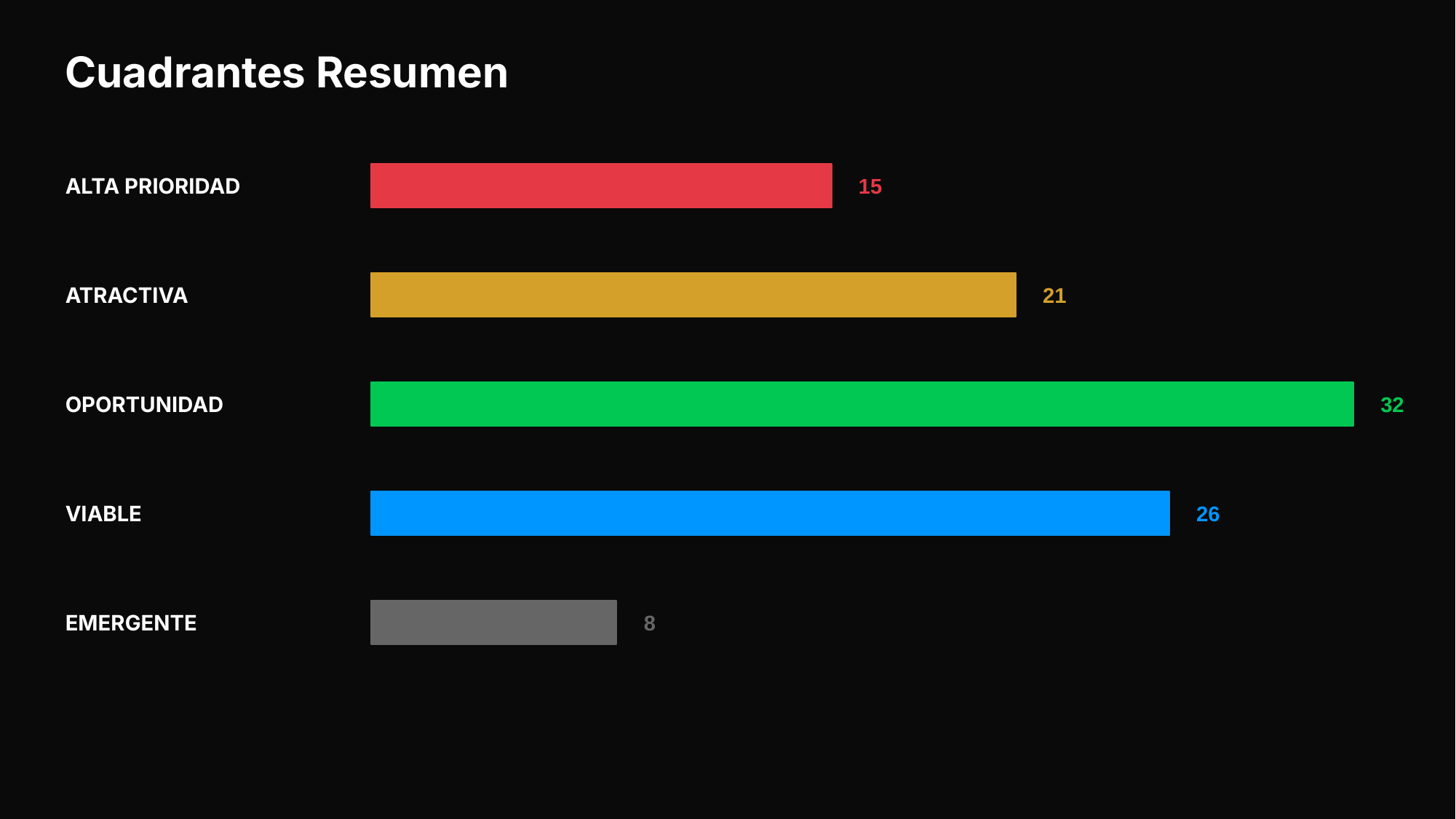

Cuadrantes Resumen
ALTA PRIORIDAD
15

ATRACTIVA
21

OPORTUNIDAD
32

VIABLE
26

EMERGENTE
8